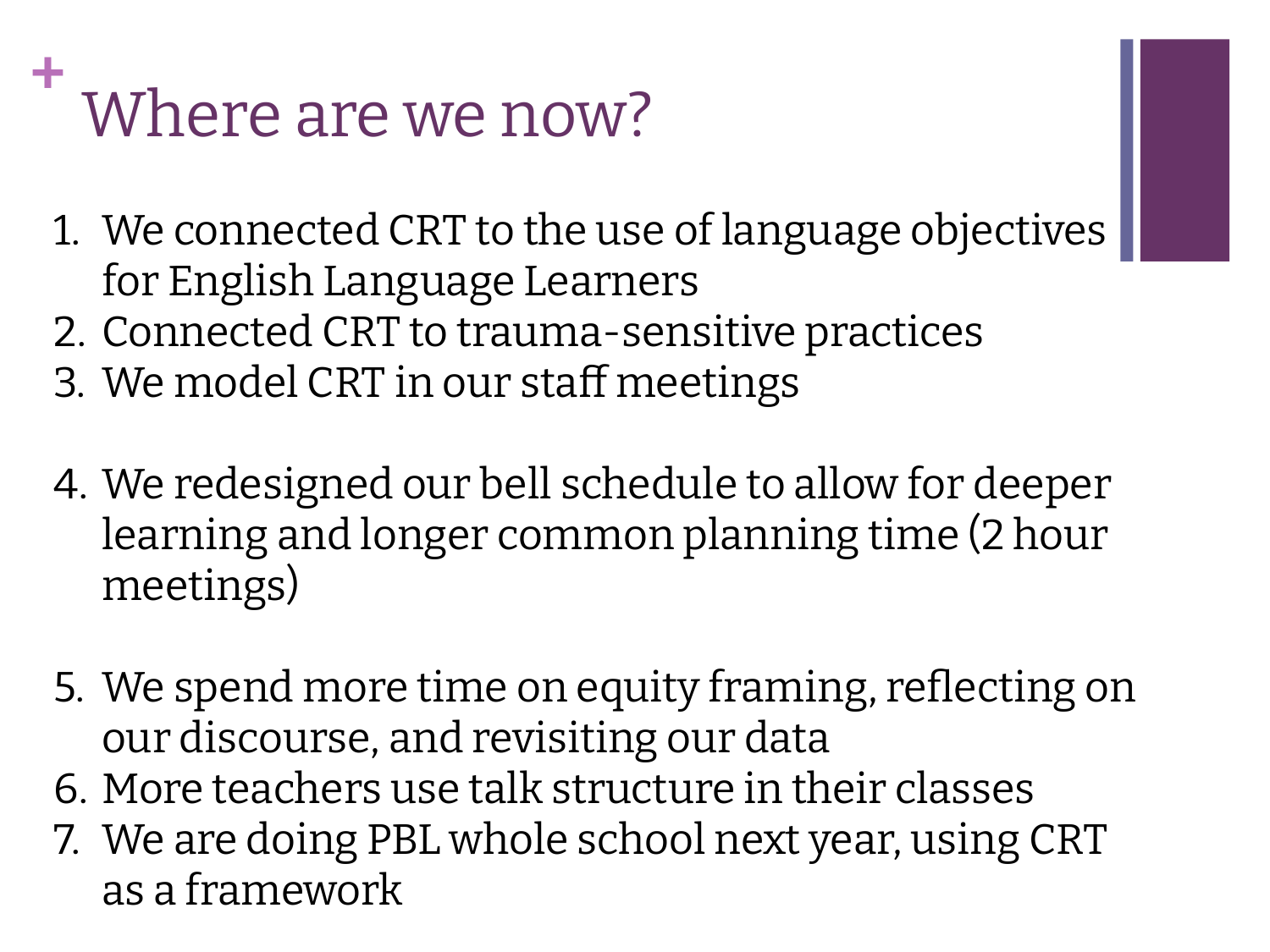

# Where are we now?
We connected CRT to the use of language objectives for English Language Learners
Connected CRT to trauma-sensitive practices
We model CRT in our staff meetings
We redesigned our bell schedule to allow for deeper learning and longer common planning time (2 hour meetings)
We spend more time on equity framing, reflecting on our discourse, and revisiting our data
More teachers use talk structure in their classes
We are doing PBL whole school next year, using CRT as a framework